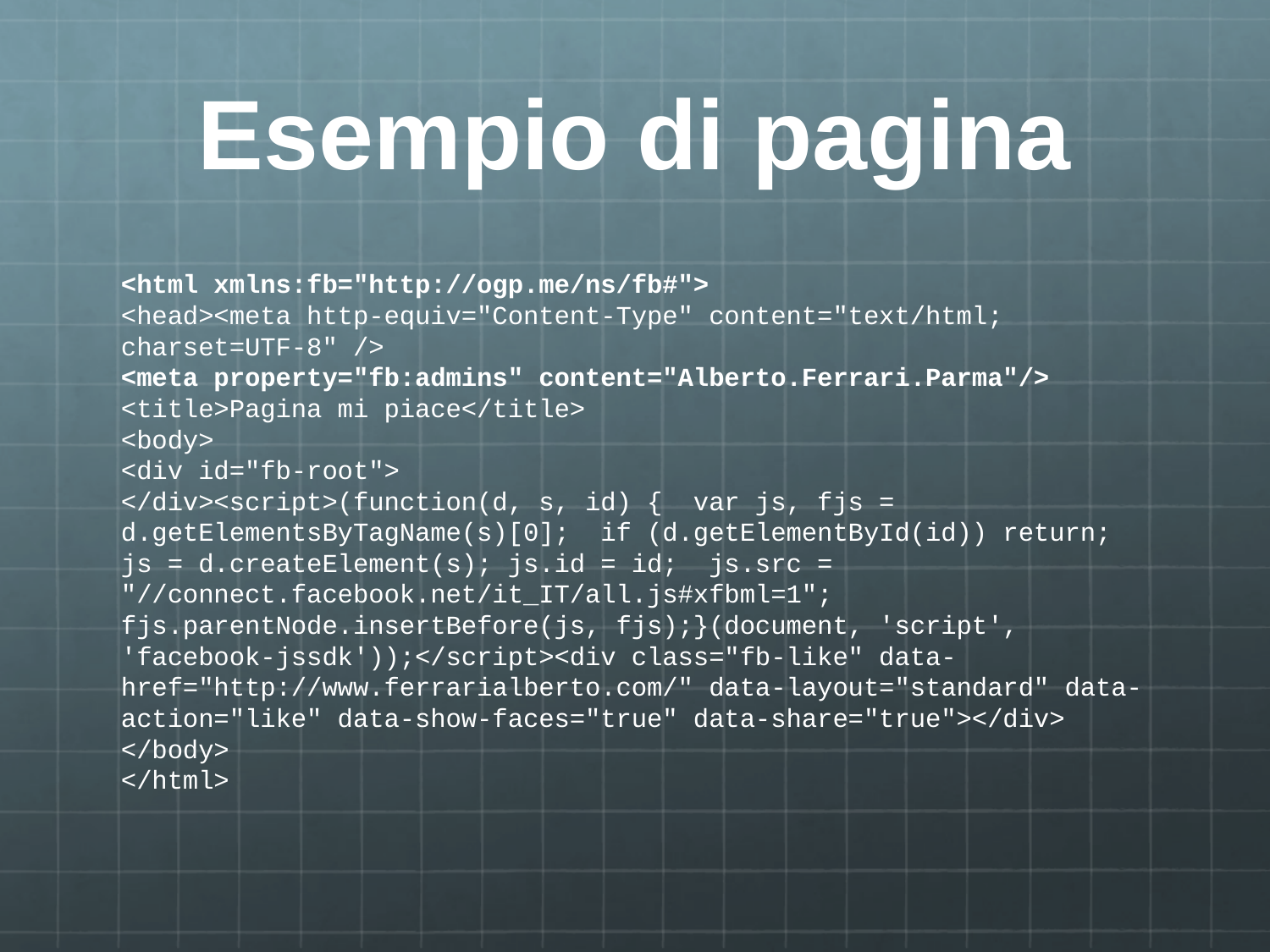

# Esempio di pagina
<html xmlns:fb="http://ogp.me/ns/fb#">
<head><meta http-equiv="Content-Type" content="text/html; charset=UTF-8" />
<meta property="fb:admins" content="Alberto.Ferrari.Parma"/>
<title>Pagina mi piace</title>
<body>
<div id="fb-root">
</div><script>(function(d, s, id) {  var js, fjs = d.getElementsByTagName(s)[0];  if (d.getElementById(id)) return;  js = d.createElement(s); js.id = id;  js.src = "//connect.facebook.net/it_IT/all.js#xfbml=1";  fjs.parentNode.insertBefore(js, fjs);}(document, 'script', 'facebook-jssdk'));</script><div class="fb-like" data-href="http://www.ferrarialberto.com/" data-layout="standard" data-action="like" data-show-faces="true" data-share="true"></div>
</body>
</html>